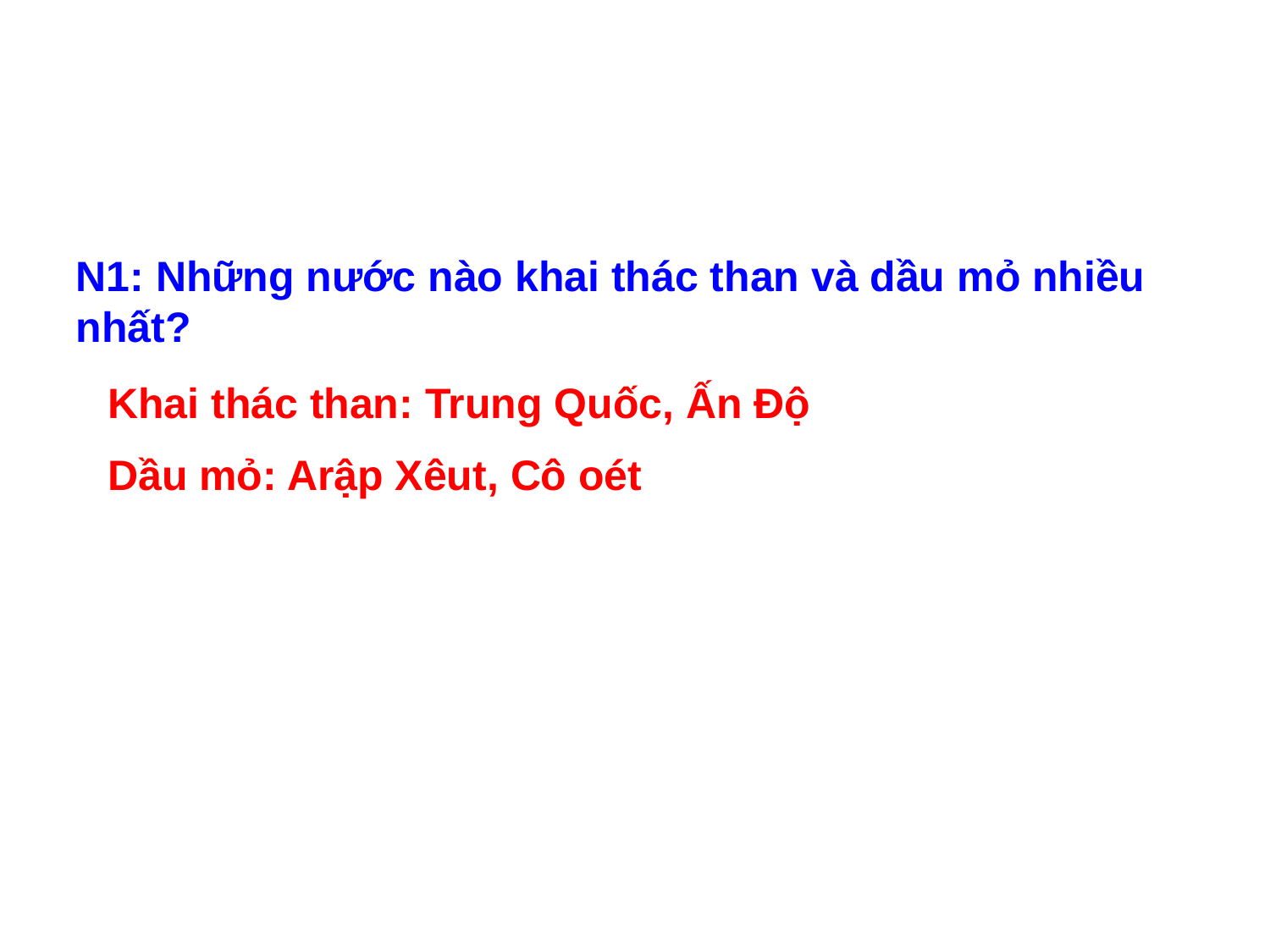

N1: Những nước nào khai thác than và dầu mỏ nhiều nhất?

Khai thác than: Trung Quốc, Ấn Độ
Dầu mỏ: Arập Xêut, Cô oét